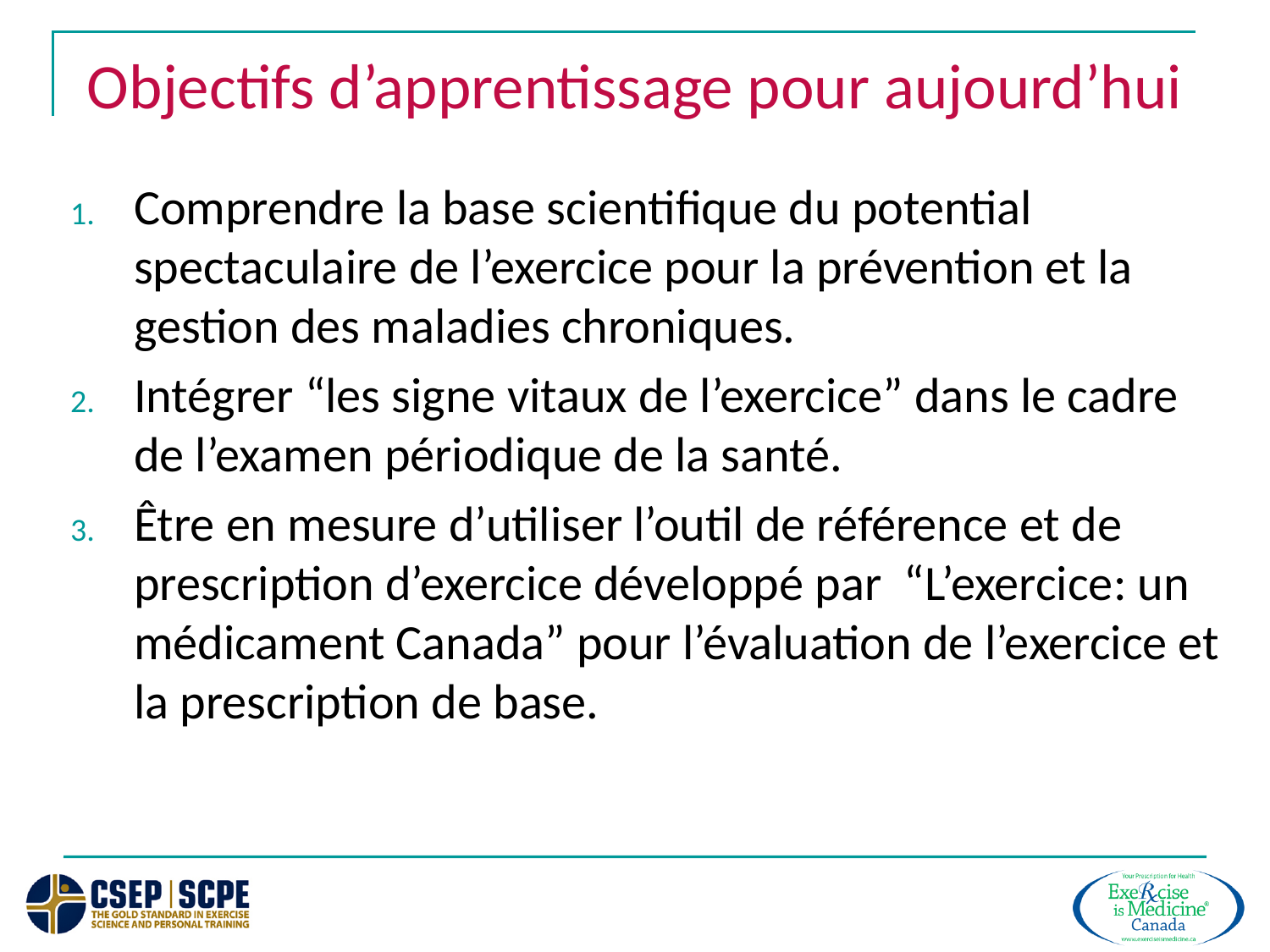

# Objectifs d’apprentissage pour aujourd’hui
Comprendre la base scientifique du potential spectaculaire de l’exercice pour la prévention et la gestion des maladies chroniques.
Intégrer “les signe vitaux de l’exercice” dans le cadre de l’examen périodique de la santé.
Être en mesure d’utiliser l’outil de référence et de prescription d’exercice développé par  “L’exercice: un médicament Canada” pour l’évaluation de l’exercice et la prescription de base.